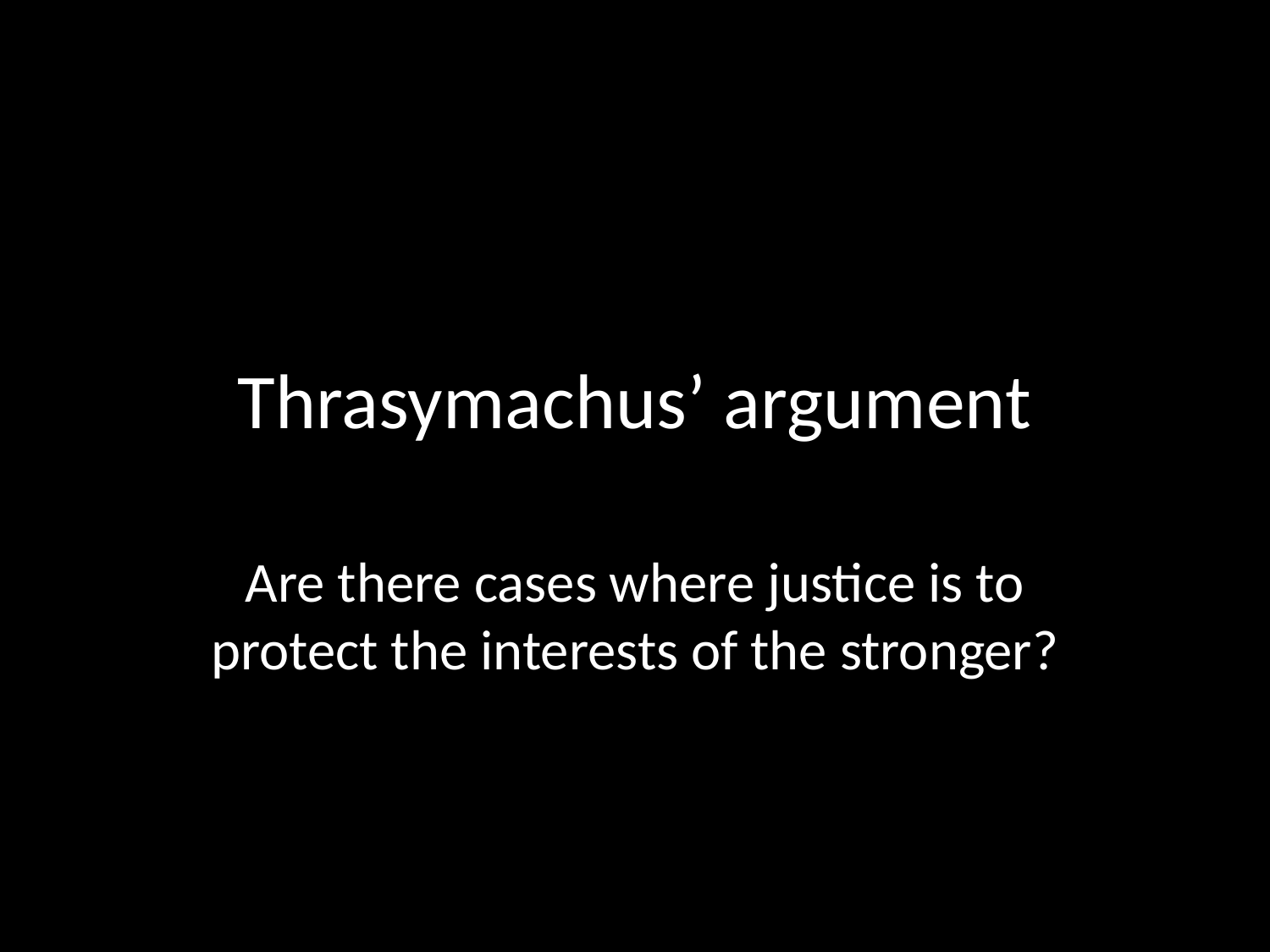

# Thrasymachus’ argument
Are there cases where justice is to protect the interests of the stronger?